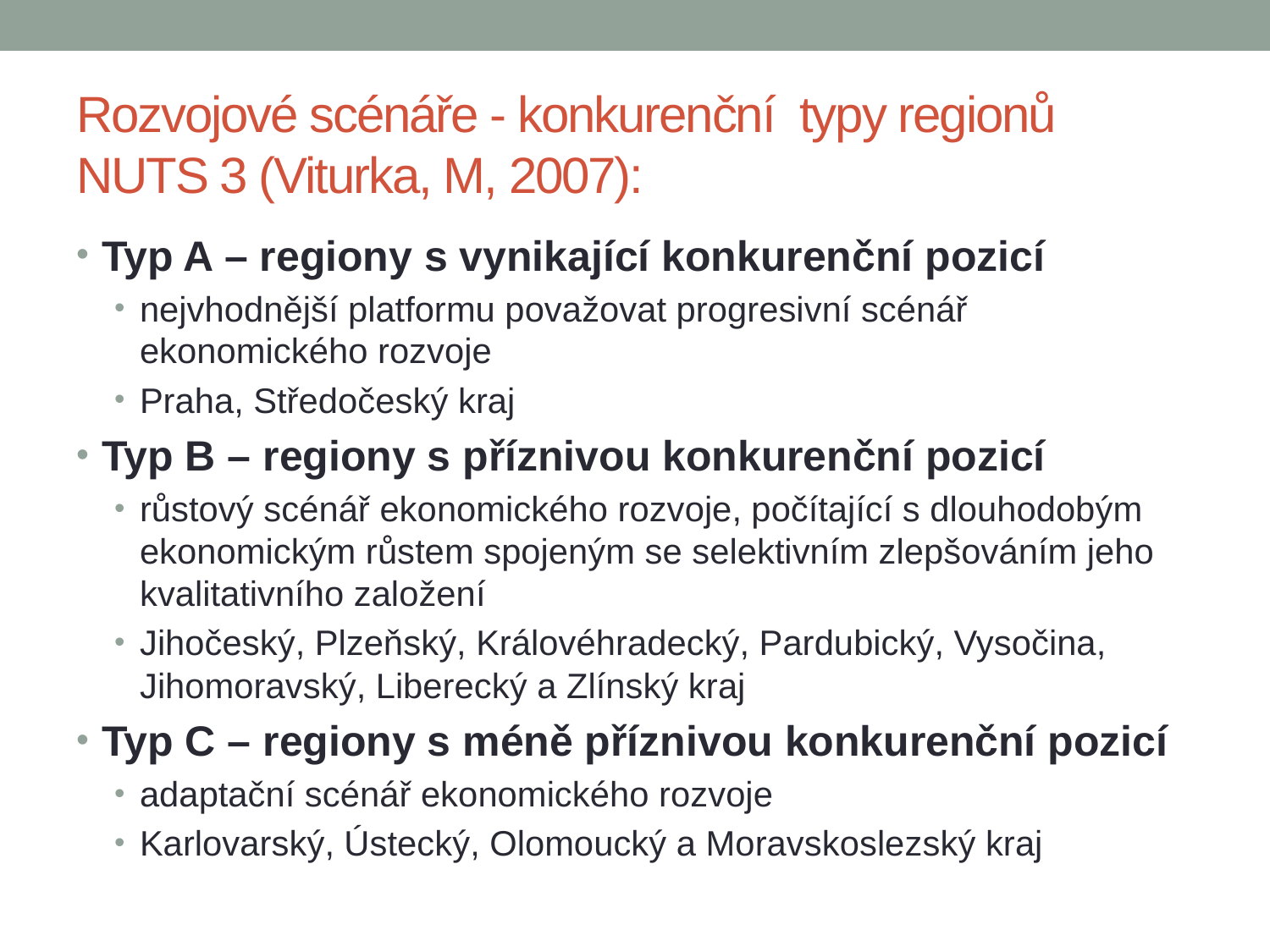

# Rozvojové scénáře - konkurenční  typy regionů NUTS 3 (Viturka, M, 2007):
Typ A – regiony s vynikající konkurenční pozicí
nejvhodnější platformu považovat progresivní scénář ekonomického rozvoje
Praha, Středočeský kraj
Typ B – regiony s příznivou konkurenční pozicí
růstový scénář ekonomického rozvoje, počítající s dlouhodobým ekonomickým růstem spojeným se selektivním zlepšováním jeho kvalitativního založení
Jihočeský, Plzeňský, Královéhradecký, Pardubický, Vysočina, Jihomoravský, Liberecký a Zlínský kraj
Typ C – regiony s méně příznivou konkurenční pozicí
adaptační scénář ekonomického rozvoje
Karlovarský, Ústecký, Olomoucký a Moravskoslezský kraj